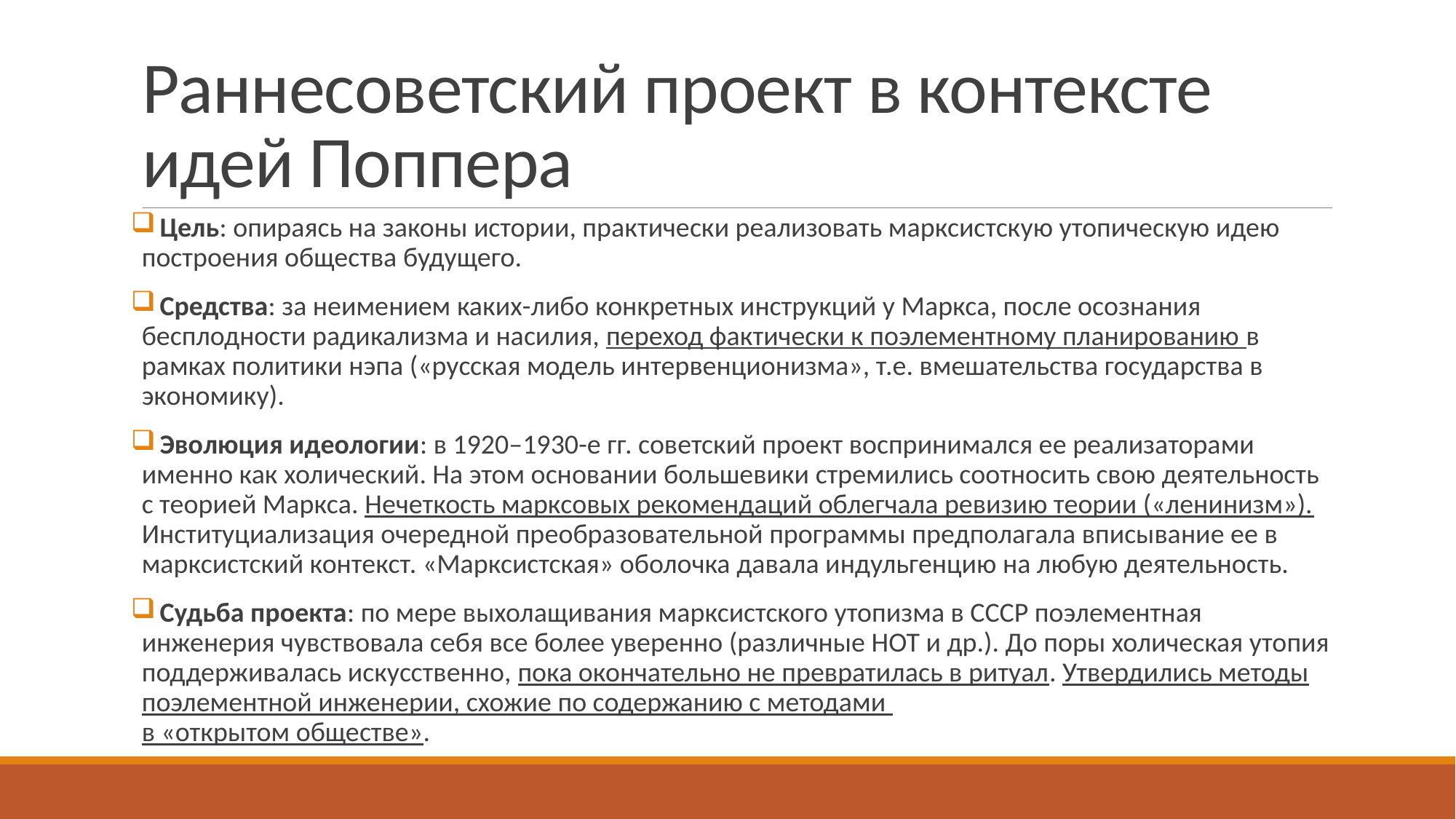

# Раннесоветский проект в контексте идей Поппера
 Цель: опираясь на законы истории, практически реализовать марксистскую утопическую идею построения общества будущего.
 Средства: за неимением каких-либо конкретных инструкций у Маркса, после осознания бесплодности радикализма и насилия, переход фактически к поэлементному планированию в рамках политики нэпа («русская модель интервенционизма», т.е. вмешательства государства в экономику).
 Эволюция идеологии: в 1920–1930-е гг. советский проект воспринимался ее реализаторами именно как холический. На этом основании большевики стремились соотносить свою деятельность с теорией Маркса. Нечеткость марксовых рекомендаций облегчала ревизию теории («ленинизм»). Институциализация очередной преобразовательной программы предполагала вписывание ее в марксистский контекст. «Марксистская» оболочка давала индульгенцию на любую деятельность.
 Судьба проекта: по мере выхолащивания марксистского утопизма в СССР поэлементная инженерия чувствовала себя все более уверенно (различные НОТ и др.). До поры холическая утопия поддерживалась искусственно, пока окончательно не превратилась в ритуал. Утвердились методы поэлементной инженерии, схожие по содержанию с методами
в «открытом обществе».